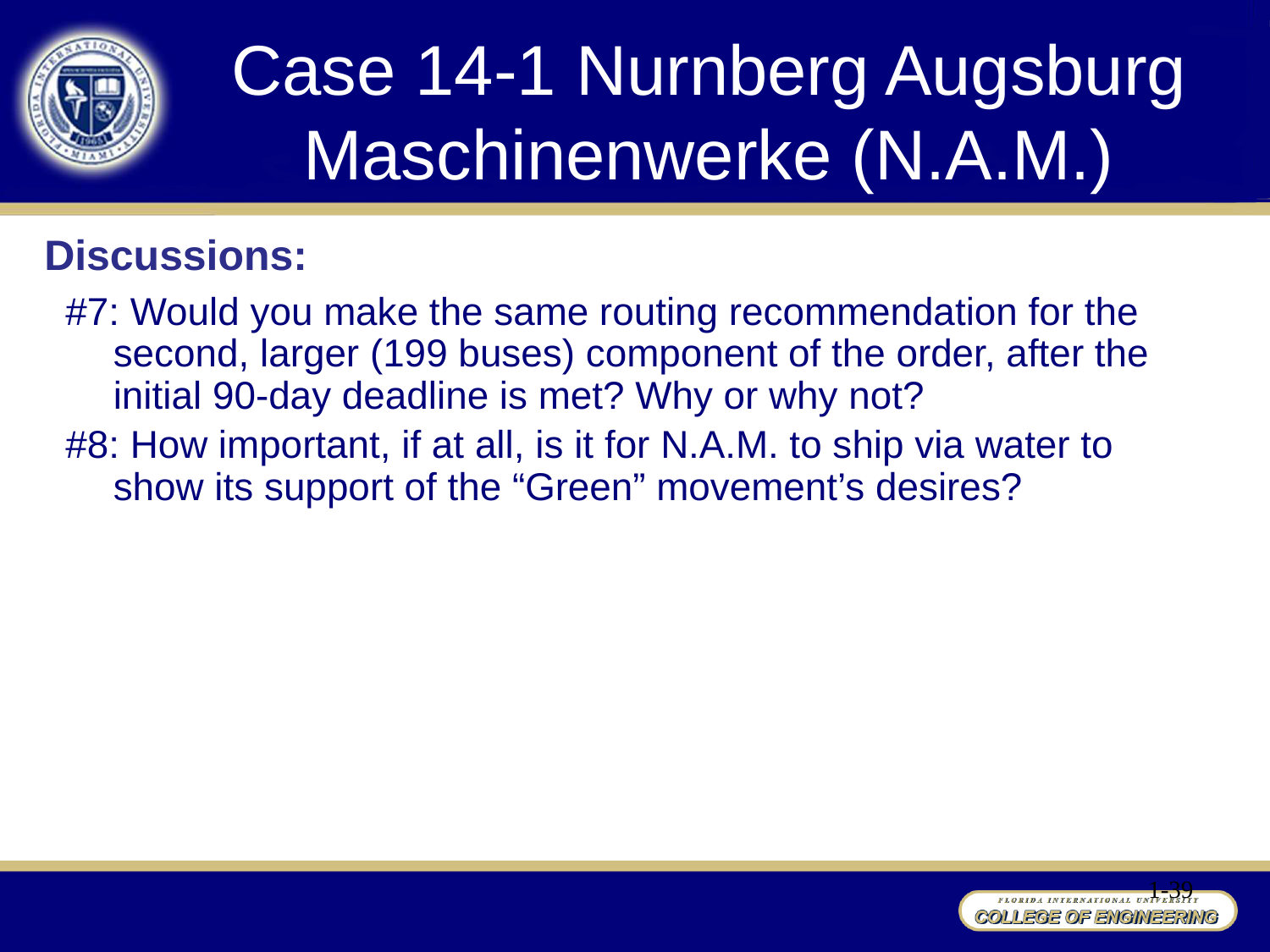

# Case 14-1 Nurnberg Augsburg Maschinenwerke (N.A.M.)
Discussions:
#7: Would you make the same routing recommendation for the second, larger (199 buses) component of the order, after the initial 90-day deadline is met? Why or why not?
#8: How important, if at all, is it for N.A.M. to ship via water to show its support of the “Green” movement’s desires?
1-39